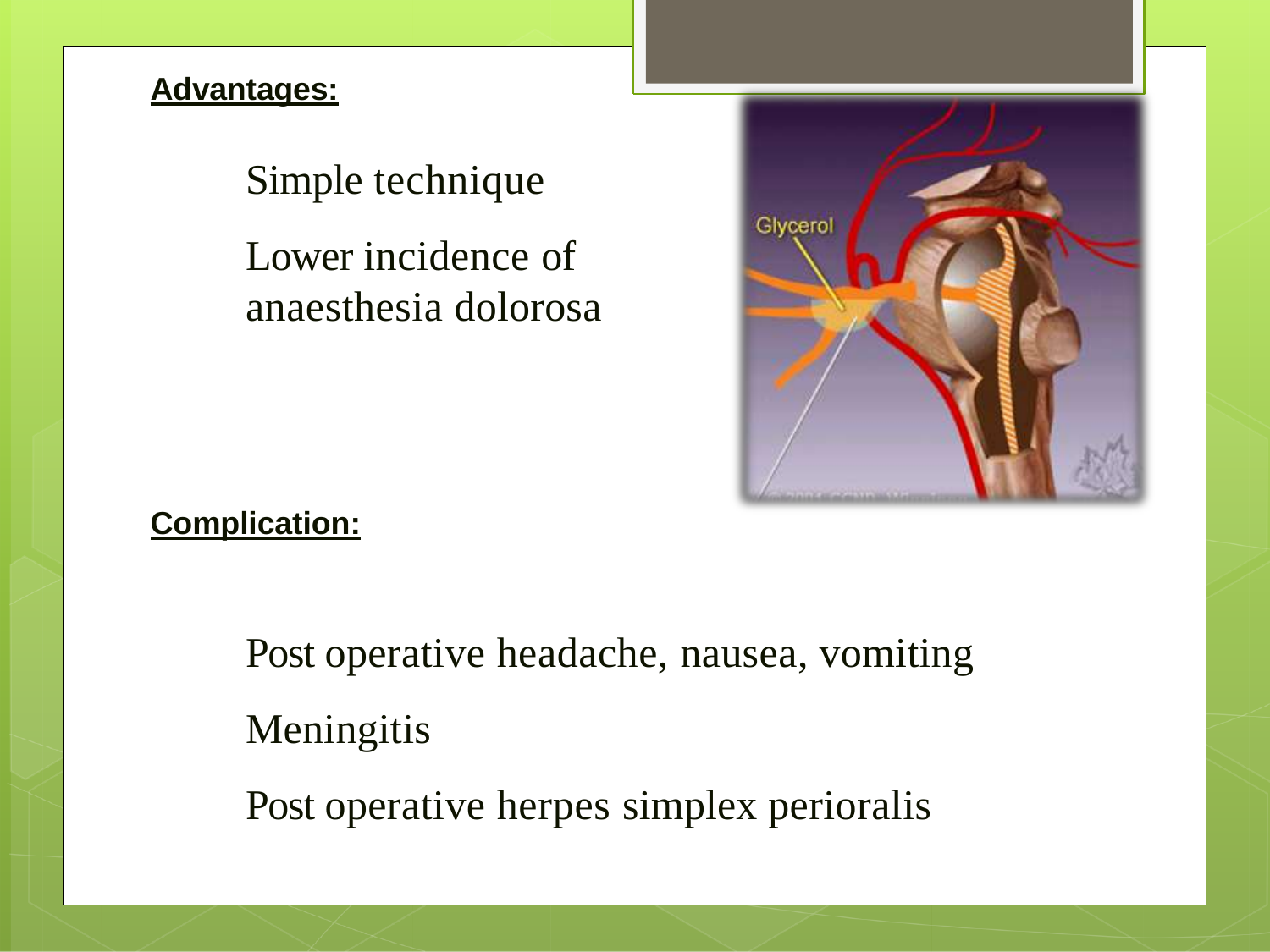

Advantages:

# Simple technique
Lower incidence of  anaesthesia dolorosa
Complication:

Post operative headache, nausea, vomiting
Meningitis
Post operative herpes simplex perioralis